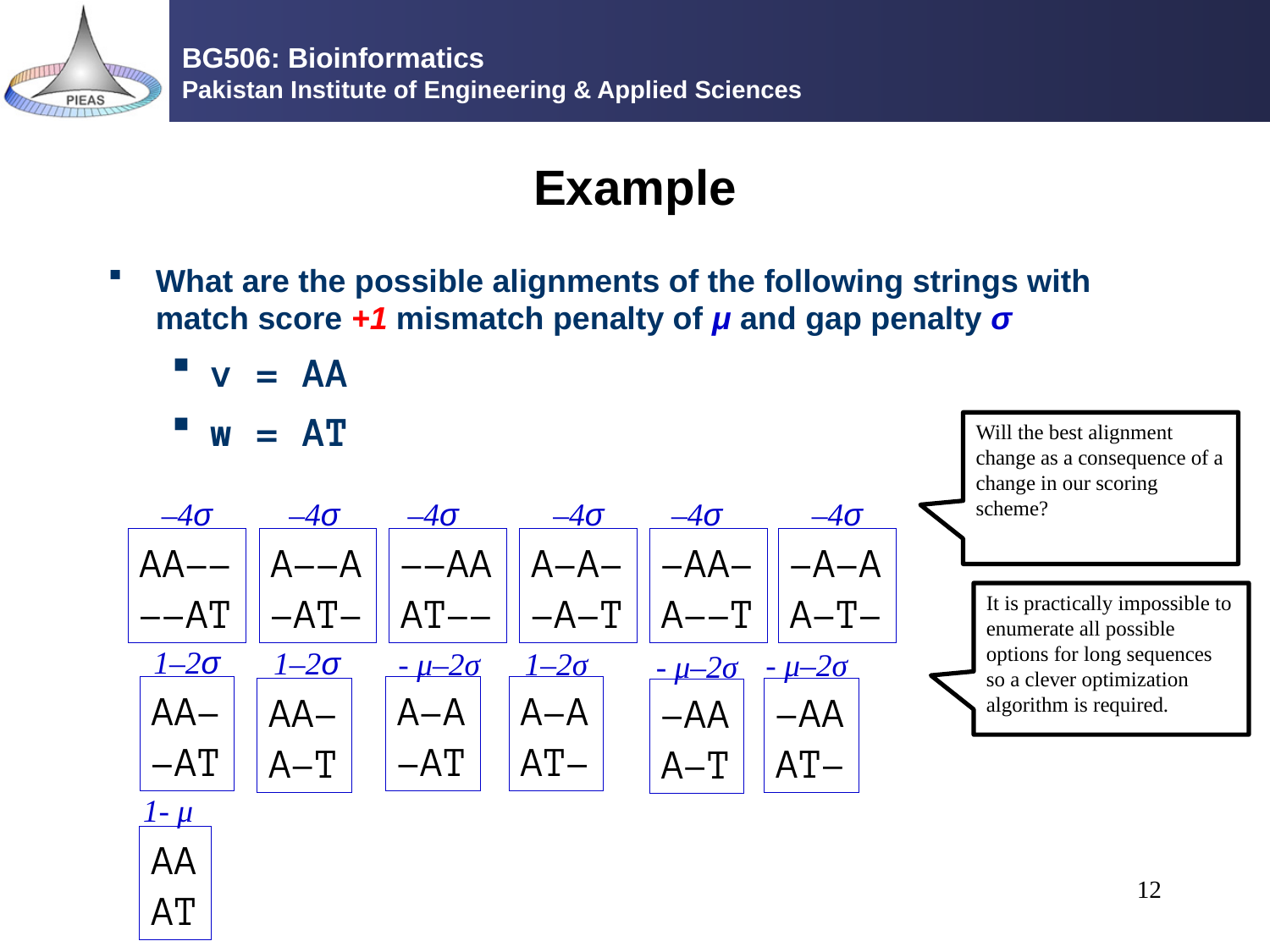

# Example
What are the possible alignments of the following strings with match score +1 mismatch penalty of μ and gap penalty σ
v = AA
w = AT

Will the best alignment change as a consequence of a change in our scoring scheme?
–4σ
–4σ
–4σ
–4σ
–4σ
–4σ
1–2σ
1–2σ
- μ–2σ
1–2σ
- μ–2σ
- μ–2σ
1- μ
--AA
AT--
AA--
--AT
A--A
-AT-
A-A-
-A-T
-AA-
A--T
-A-A
A-T-
It is practically impossible to enumerate all possible options for long sequences so a clever optimization algorithm is required.
A-A
AT-
AA-
-AT
A-A
-AT
-AA
AT-
AA-
A-T
-AA
A-T
AA
AT
12